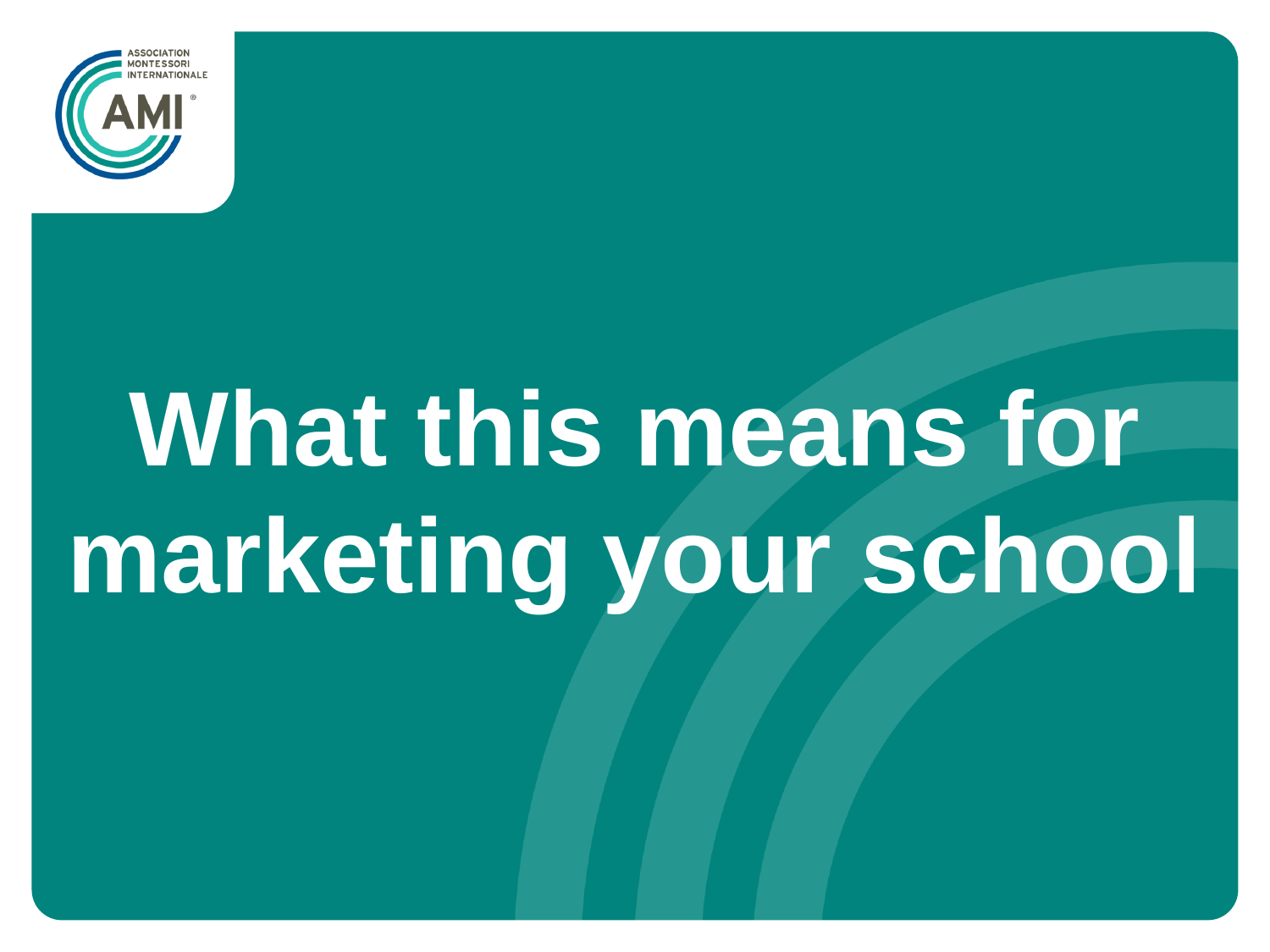

What this means for marketing your school